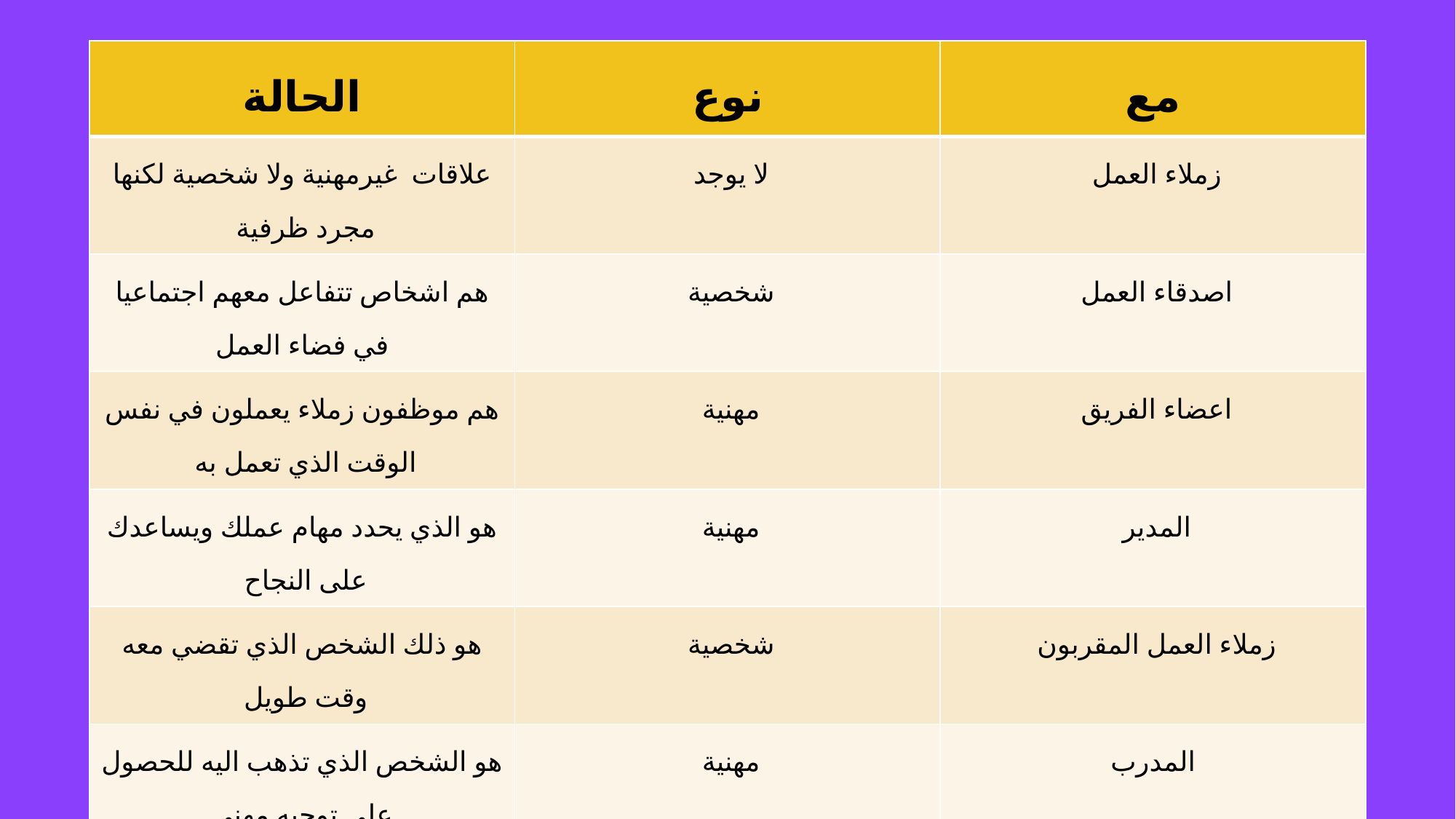

| الحالة | نوع | مع |
| --- | --- | --- |
| علاقات غيرمهنية ولا شخصية لكنها مجرد ظرفية | لا يوجد | زملاء العمل |
| هم اشخاص تتفاعل معهم اجتماعيا في فضاء العمل | شخصية | اصدقاء العمل |
| هم موظفون زملاء يعملون في نفس الوقت الذي تعمل به | مهنية | اعضاء الفريق |
| هو الذي يحدد مهام عملك ويساعدك على النجاح | مهنية | المدير |
| هو ذلك الشخص الذي تقضي معه وقت طويل | شخصية | زملاء العمل المقربون |
| هو الشخص الذي تذهب اليه للحصول على توجيه مهني | مهنية | المدرب |